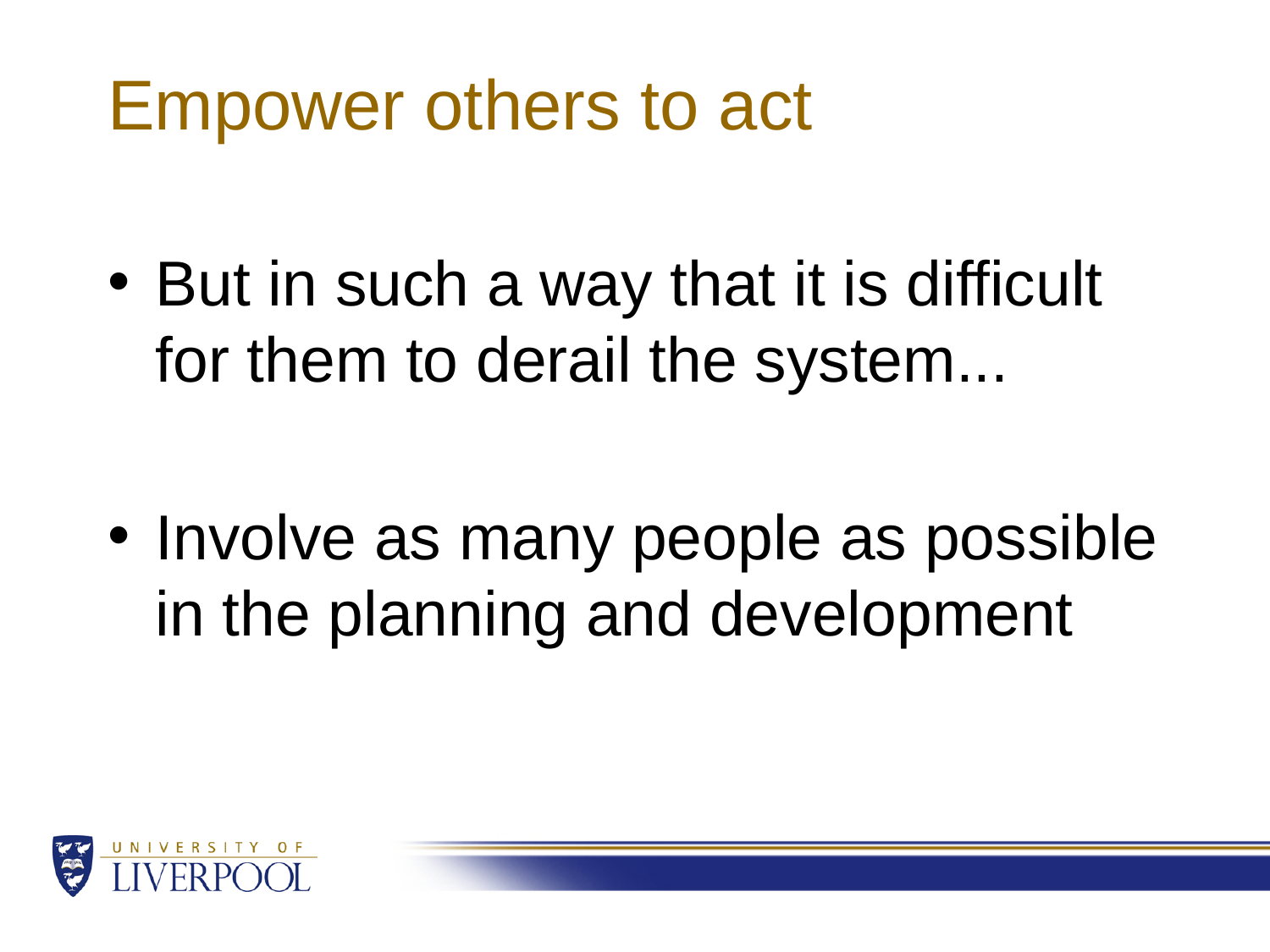

# Empower others to act
But in such a way that it is difficult for them to derail the system...

Involve as many people as possible in the planning and development